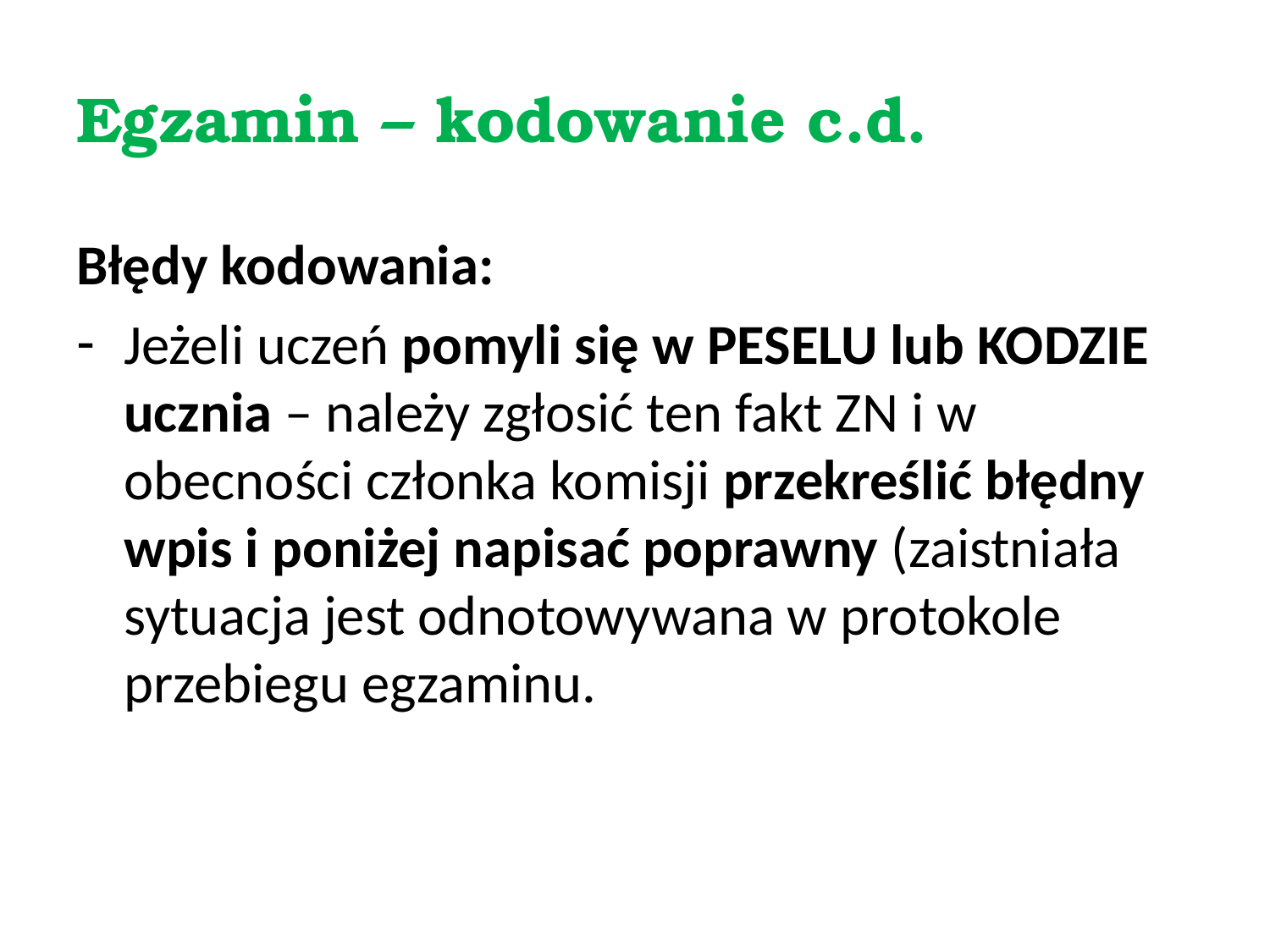

# Egzamin – kodowanie c.d.
Błędy kodowania:
Jeżeli uczeń pomyli się w PESELU lub KODZIE ucznia – należy zgłosić ten fakt ZN i w obecności członka komisji przekreślić błędny wpis i poniżej napisać poprawny (zaistniała sytuacja jest odnotowywana w protokole przebiegu egzaminu.